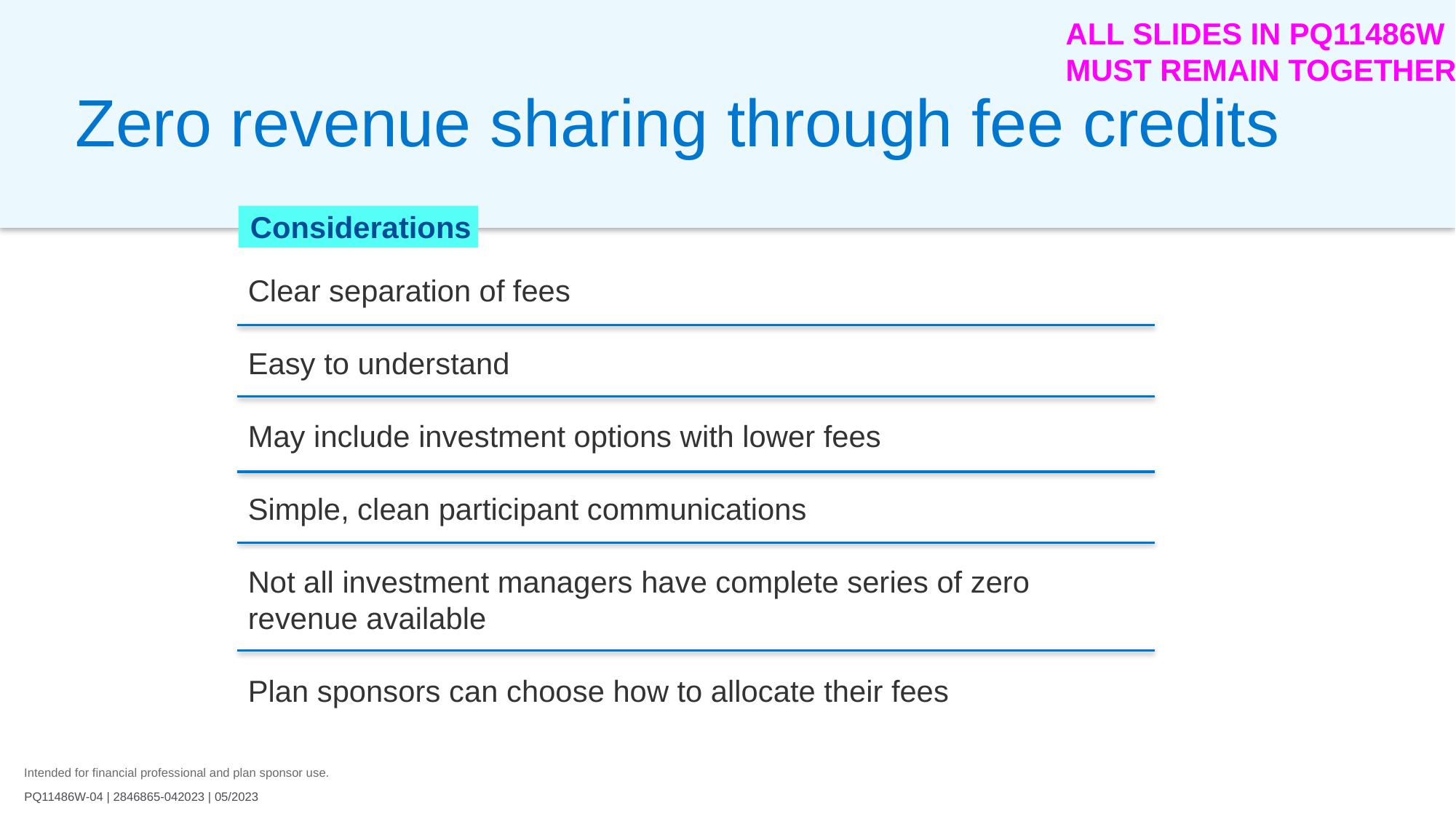

ALL SLIDES IN PQ11486W
MUST REMAIN TOGETHER
Zero revenue sharing through fee credits

Considerations
Clear separation of fees
Easy to understand
May include investment options with lower fees
Simple, clean participant communications
Not all investment managers have complete series of zero revenue available
Plan sponsors can choose how to allocate their fees
Intended for financial professional and plan sponsor use.
PQ11486W-04 | 2846865-042023 | 05/2023